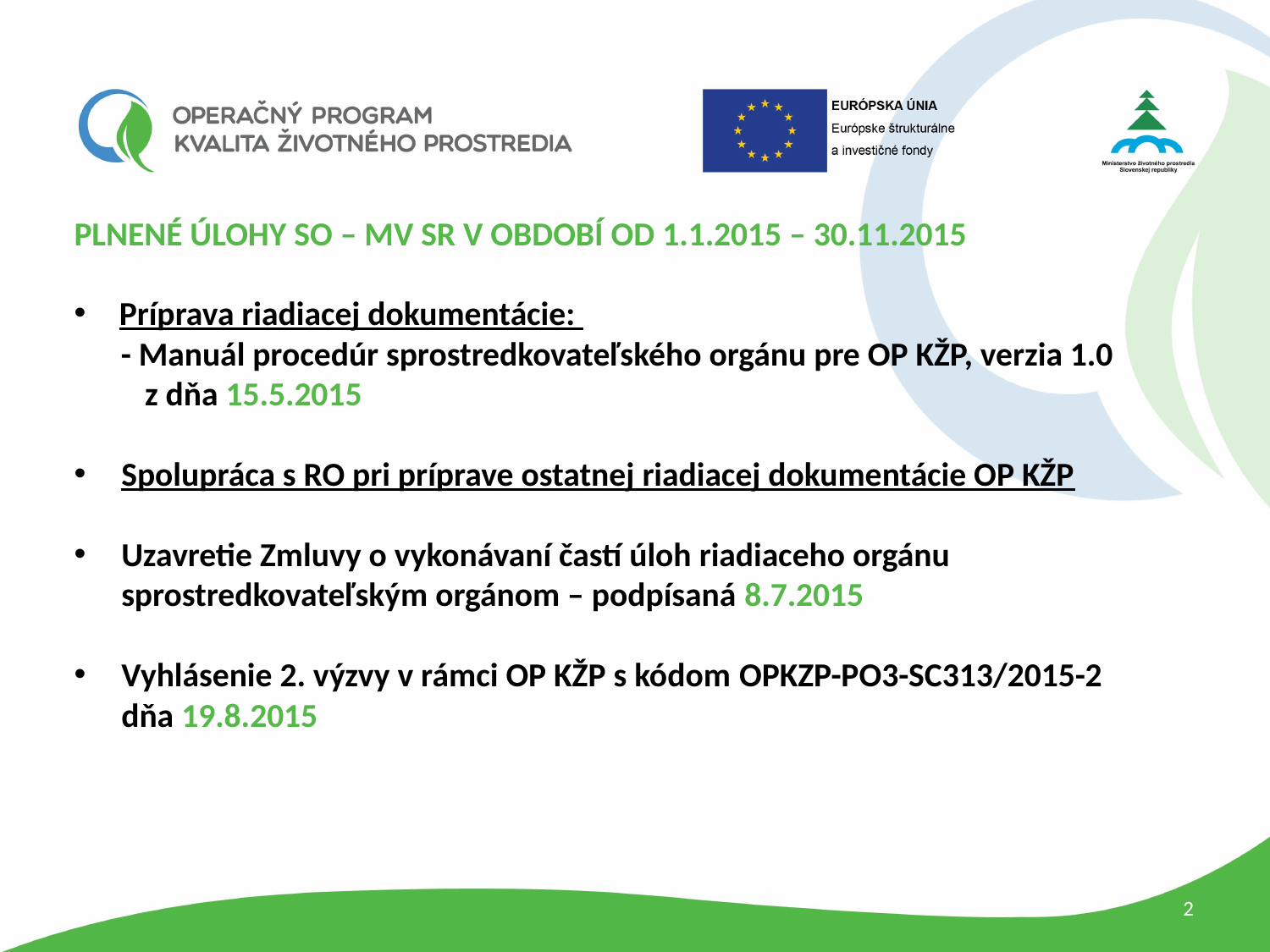

PLNENÉ ÚLOHY SO – MV SR V OBDOBÍ OD 1.1.2015 – 30.11.2015

Príprava riadiacej dokumentácie:
- Manuál procedúr sprostredkovateľského orgánu pre OP KŽP, verzia 1.0
z dňa 15.5.2015

Spolupráca s RO pri príprave ostatnej riadiacej dokumentácie OP KŽP

Uzavretie Zmluvy o vykonávaní častí úloh riadiaceho orgánu sprostredkovateľským orgánom – podpísaná 8.7.2015

Vyhlásenie 2. výzvy v rámci OP KŽP s kódom OPKZP-PO3-SC313/2015-2
dňa 19.8.2015

2